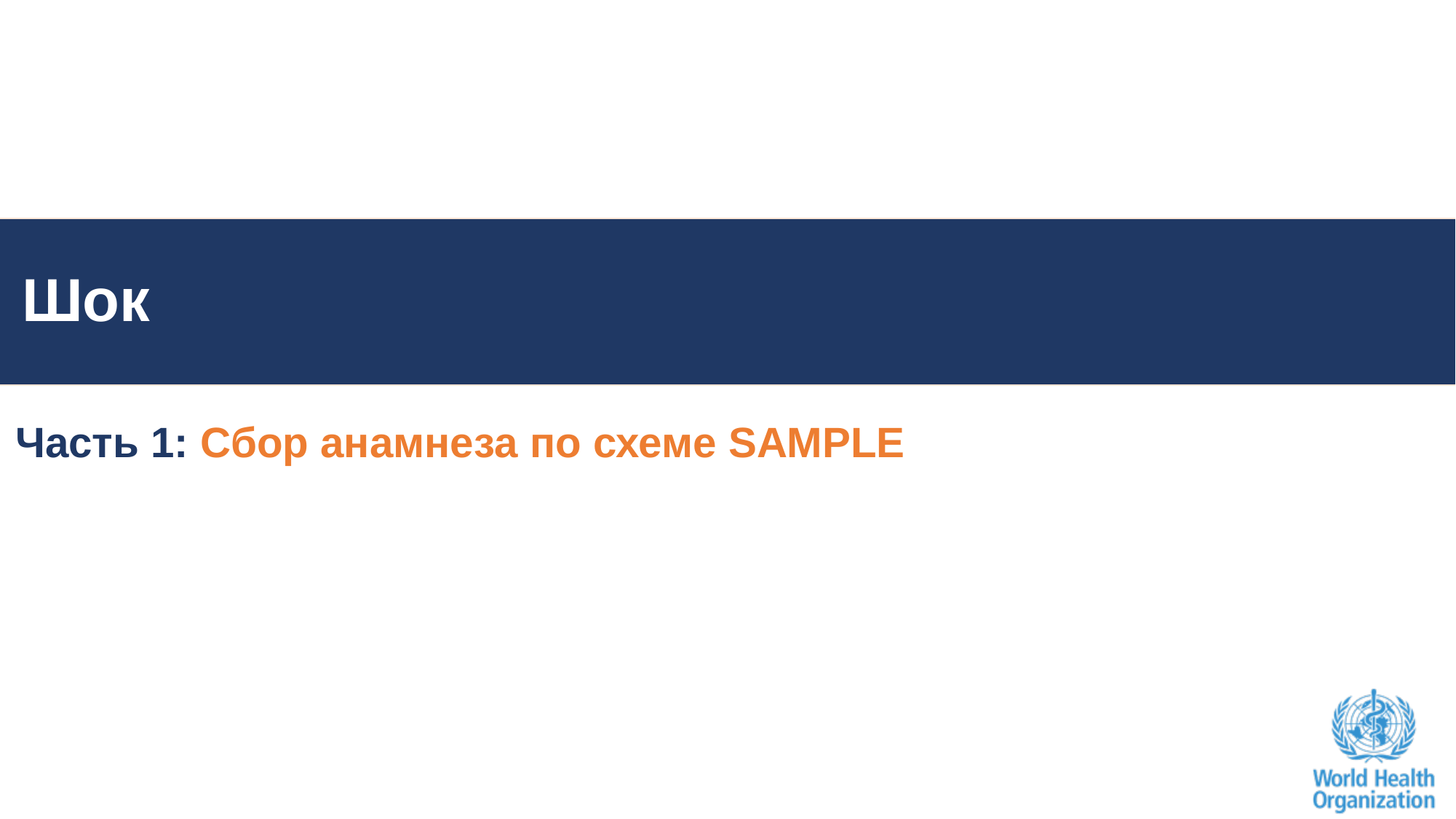

# Шок

Часть 1: Сбор анамнеза по схеме SAMPLE